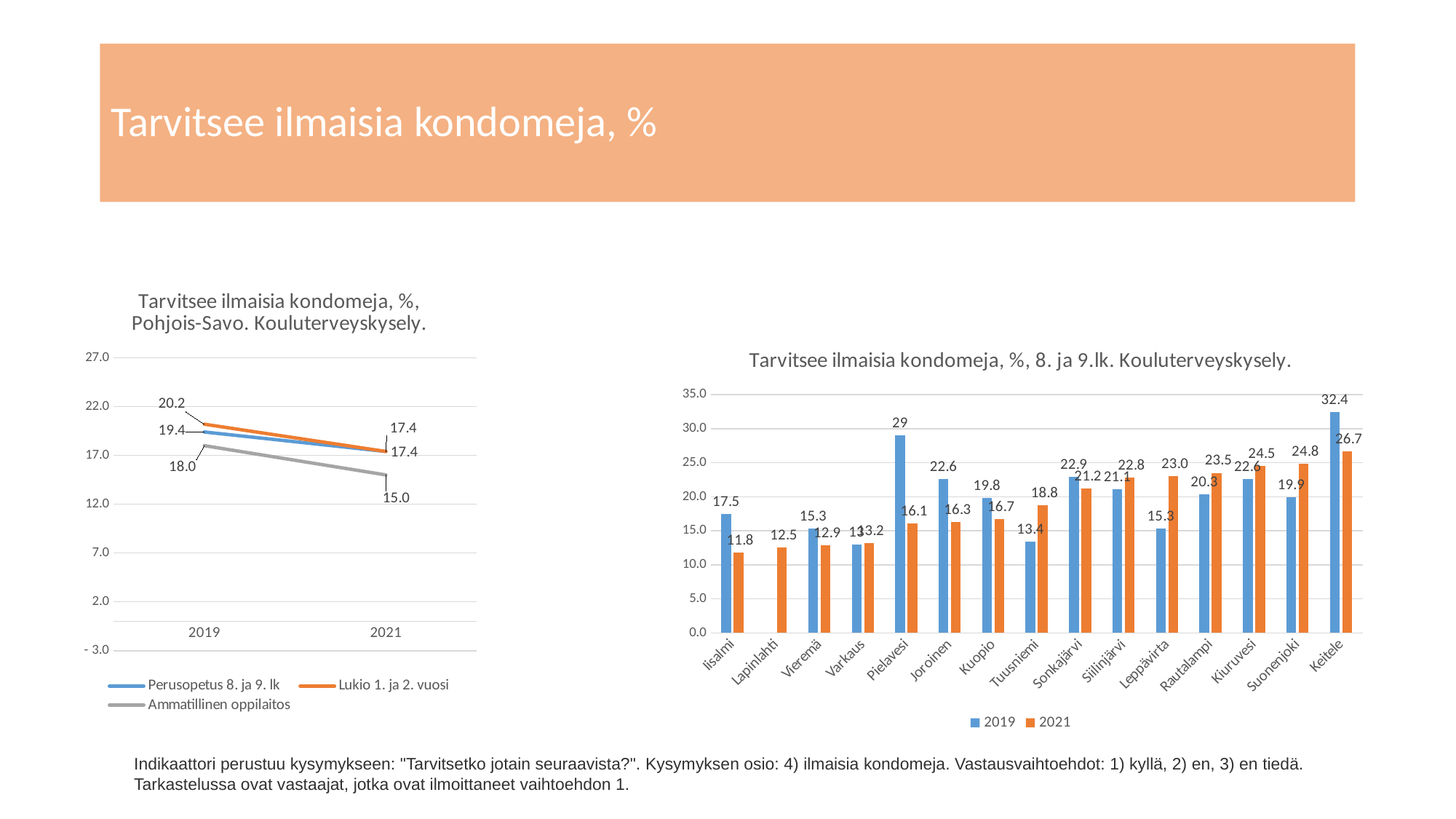

# Tarvitsee ilmaisia kondomeja, %

### Chart: Tarvitsee ilmaisia kondomeja, %, Pohjois-Savo. Kouluterveyskysely.

| Category | Perusopetus 8. ja 9. lk | Lukio 1. ja 2. vuosi | Ammatillinen oppilaitos |
|---|---|---|---|
| 2019 | 19.4 | 20.2 | 18.0 |
| 2021 | 17.4 | 17.4 | 15.0 |

### Chart: Tarvitsee ilmaisia kondomeja, %, 8. ja 9.lk. Kouluterveyskysely.

| Category | 2019 | 2021 |
|---|---|---|
| Iisalmi | 17.5 | 11.8 |
| Lapinlahti | None | 12.5 |
| Vieremä | 15.3 | 12.9 |
| Varkaus | 13.0 | 13.2 |
| Pielavesi | 29.0 | 16.1 |
| Joroinen | 22.6 | 16.3 |
| Kuopio | 19.8 | 16.7 |
| Tuusniemi | 13.4 | 18.8 |
| Sonkajärvi | 22.9 | 21.2 |
| Siilinjärvi | 21.1 | 22.8 |
| Leppävirta | 15.3 | 23.0 |
| Rautalampi | 20.3 | 23.5 |
| Kiuruvesi | 22.6 | 24.5 |
| Suonenjoki | 19.9 | 24.8 |
| Keitele | 32.4 | 26.7 |
Indikaattori perustuu kysymykseen: "Tarvitsetko jotain seuraavista?". Kysymyksen osio: 4) ilmaisia kondomeja. Vastausvaihtoehdot: 1) kyllä, 2) en, 3) en tiedä. Tarkastelussa ovat vastaajat, jotka ovat ilmoittaneet vaihtoehdon 1.